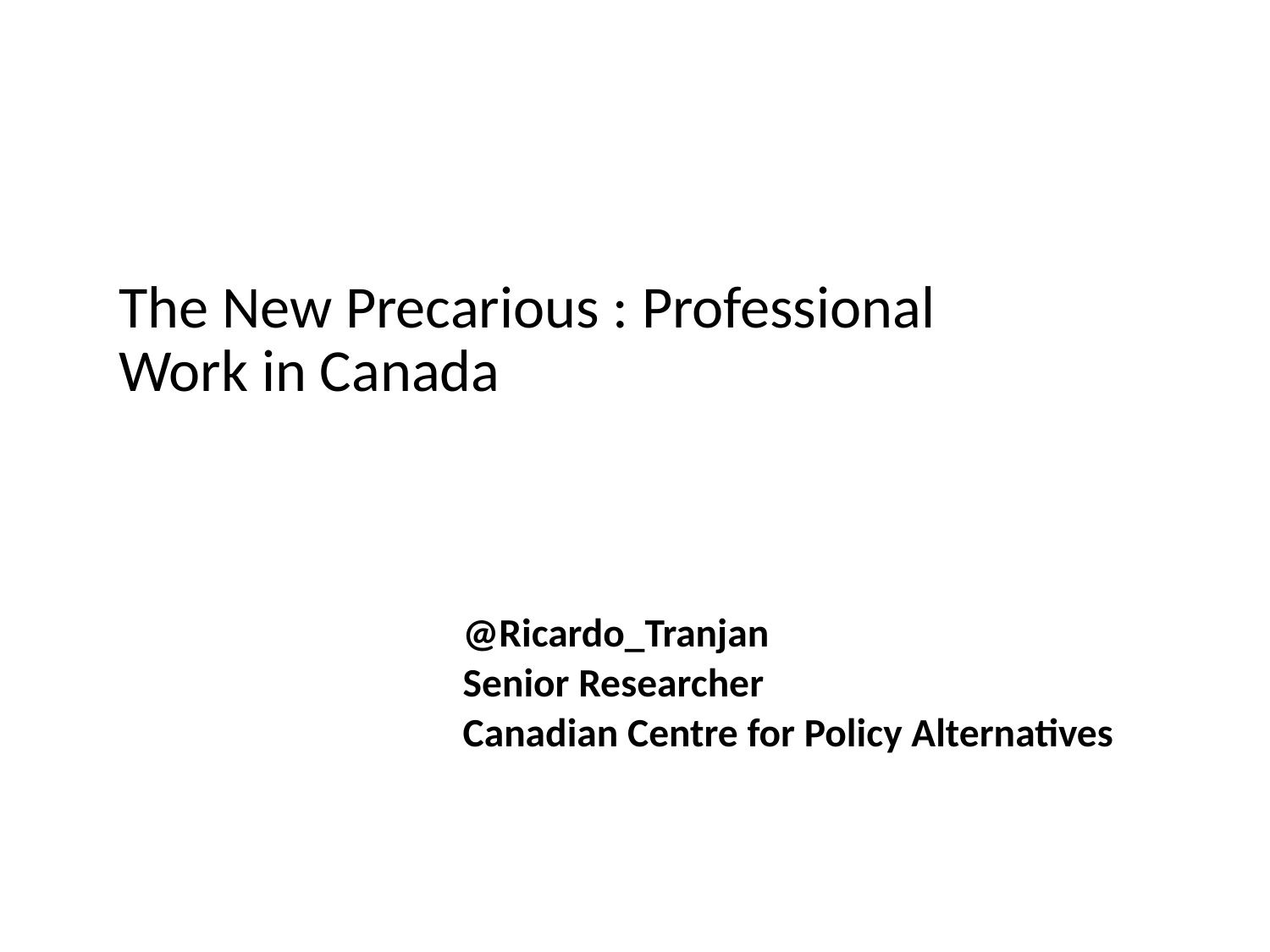

The New Precarious : Professional Work in Canada

@Ricardo_Tranjan
Senior Researcher
Canadian Centre for Policy Alternatives